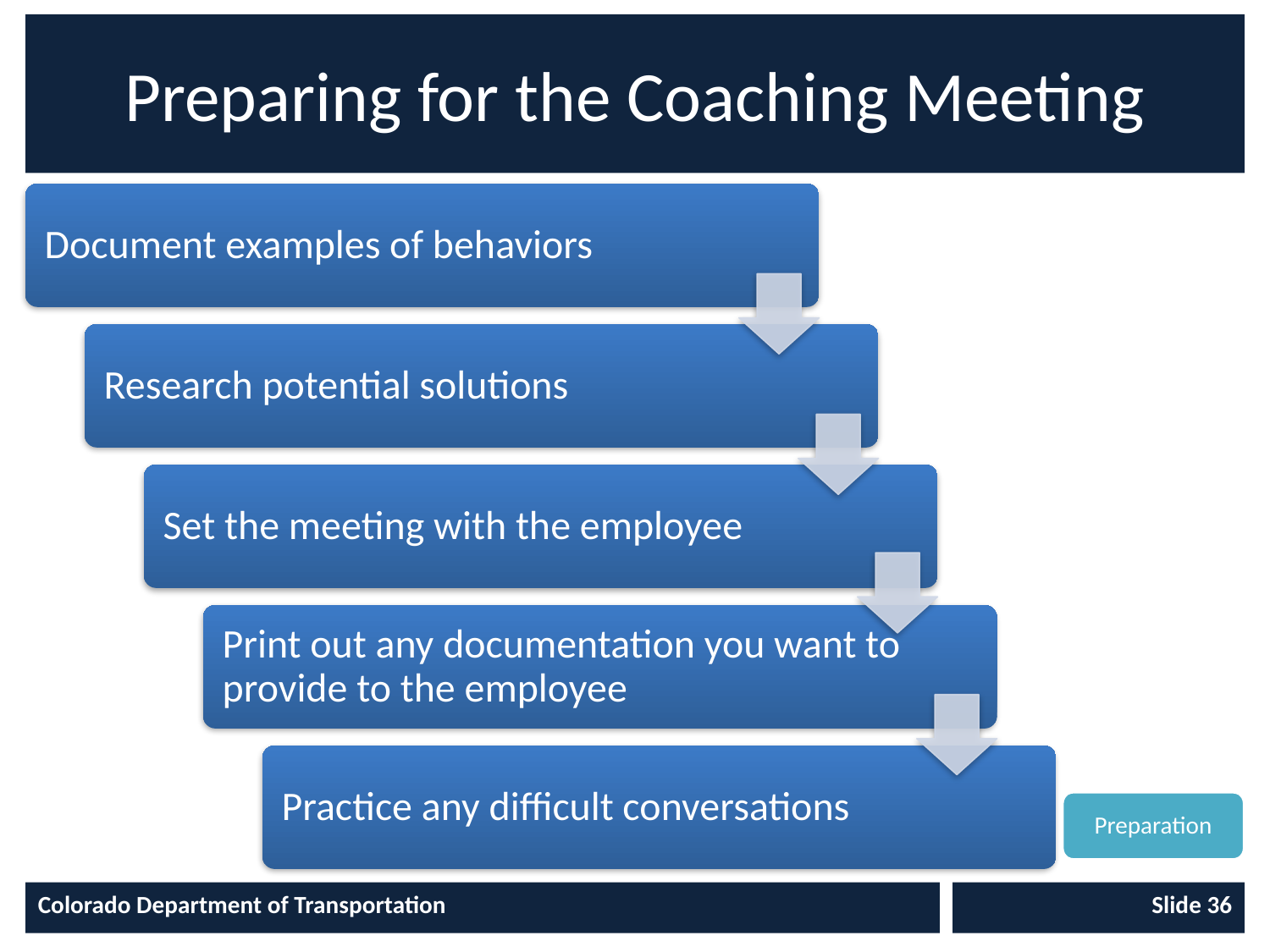

# Preparing for the Coaching Meeting
Document examples of behaviors
Research potential solutions
Set the meeting with the employee
Print out any documentation you want to provide to the employee
Practice any difficult conversations

Preparation
Colorado Department of Transportation
Slide 36